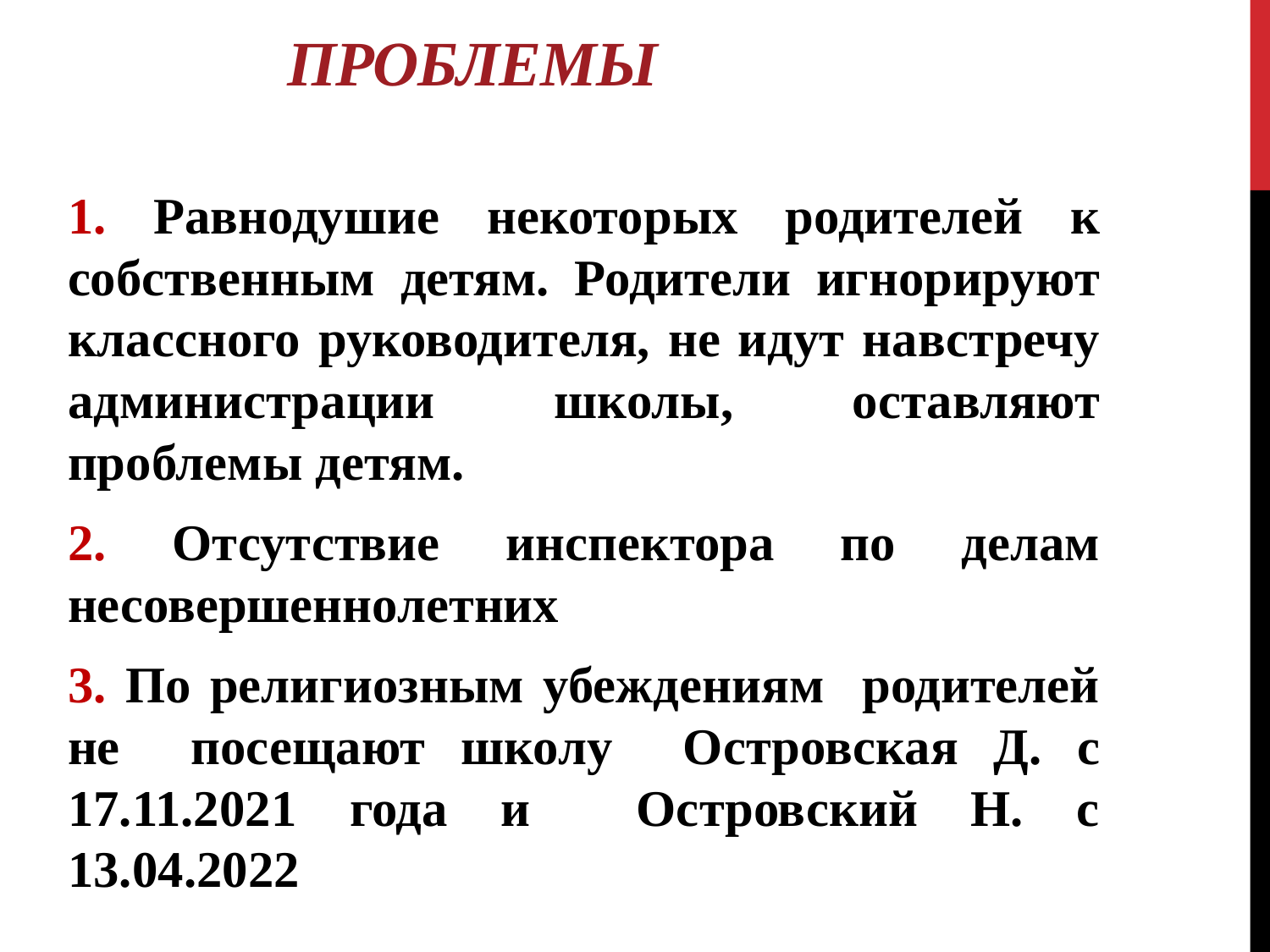

# Проблемы
1. Равнодушие некоторых родителей к собственным детям. Родители игнорируют классного руководителя, не идут навстречу администрации школы, оставляют проблемы детям.
2. Отсутствие инспектора по делам несовершеннолетних
3. По религиозным убеждениям  родителей не  посещают школу  Островская Д. с 17.11.2021 года и  Островский Н. с 13.04.2022